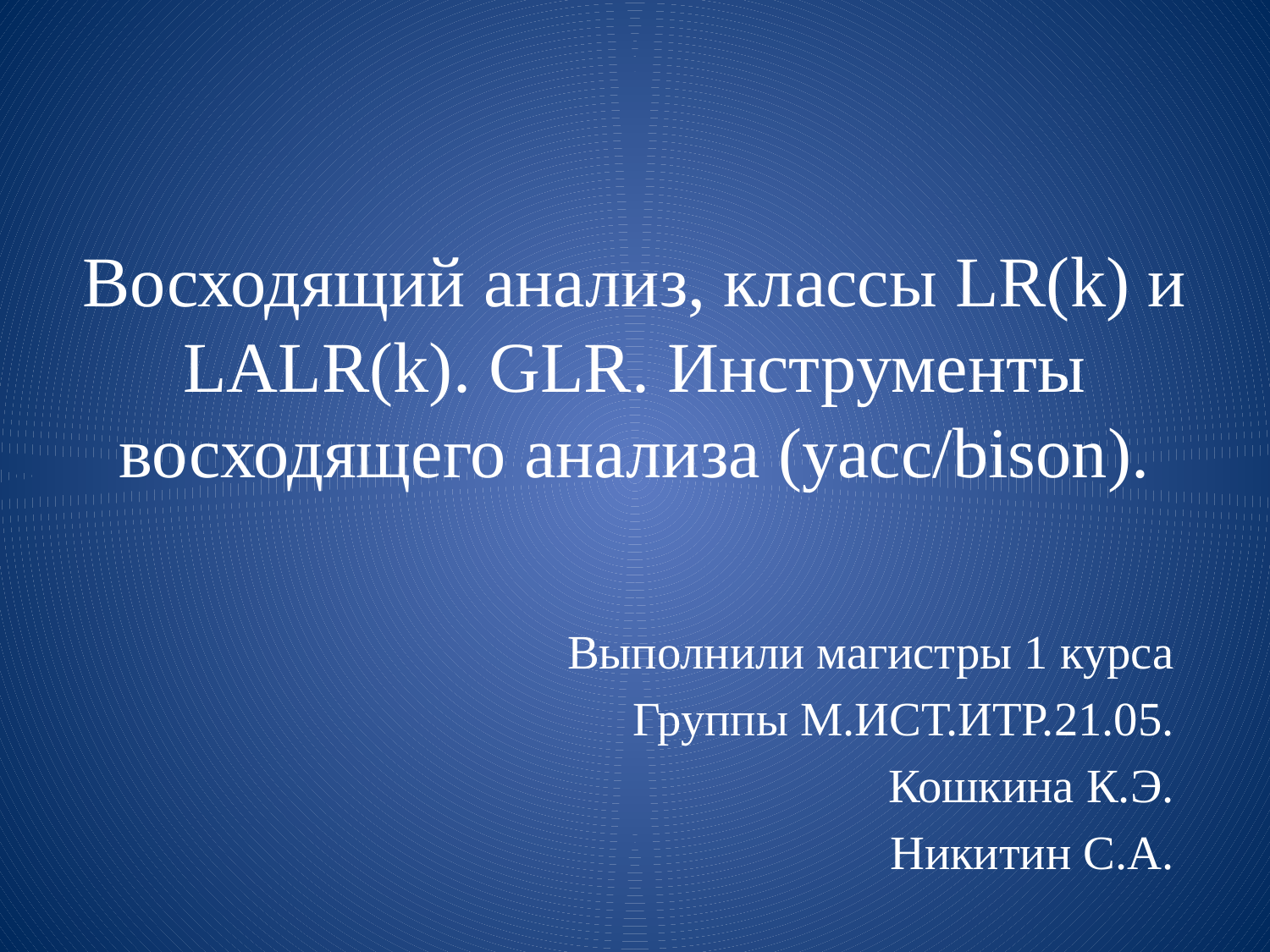

# Восходящий анализ, классы LR(k) и LALR(k). GLR. Инструменты восходящего анализа (yacc/bison).
Выполнили магистры 1 курса
Группы М.ИСТ.ИТР.21.05.
Кошкина К.Э.
Никитин С.А.